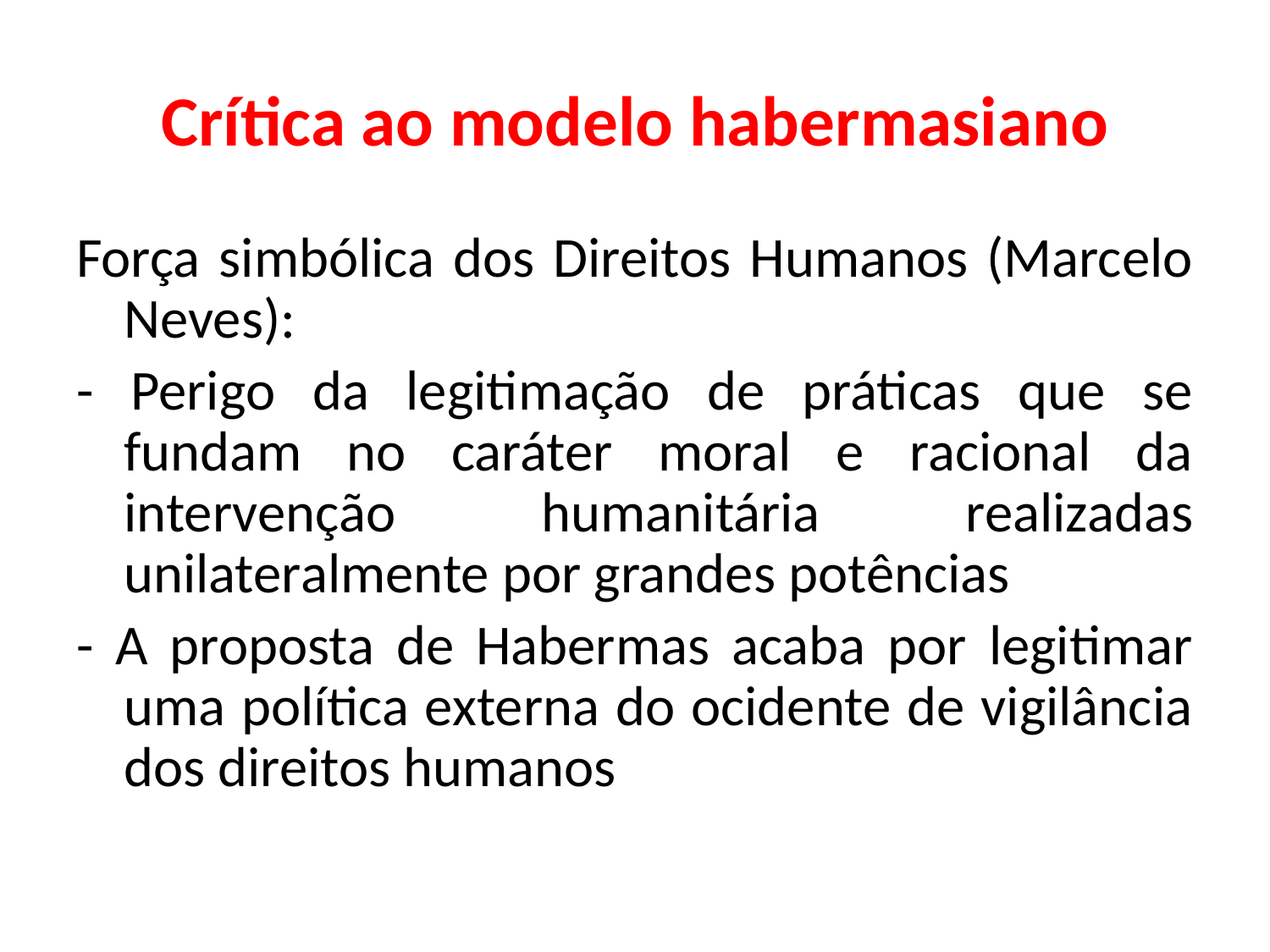

# Crítica ao modelo habermasiano
Força simbólica dos Direitos Humanos (Marcelo Neves):
- Perigo da legitimação de práticas que se fundam no caráter moral e racional da intervenção humanitária realizadas unilateralmente por grandes potências
- A proposta de Habermas acaba por legitimar uma política externa do ocidente de vigilância dos direitos humanos